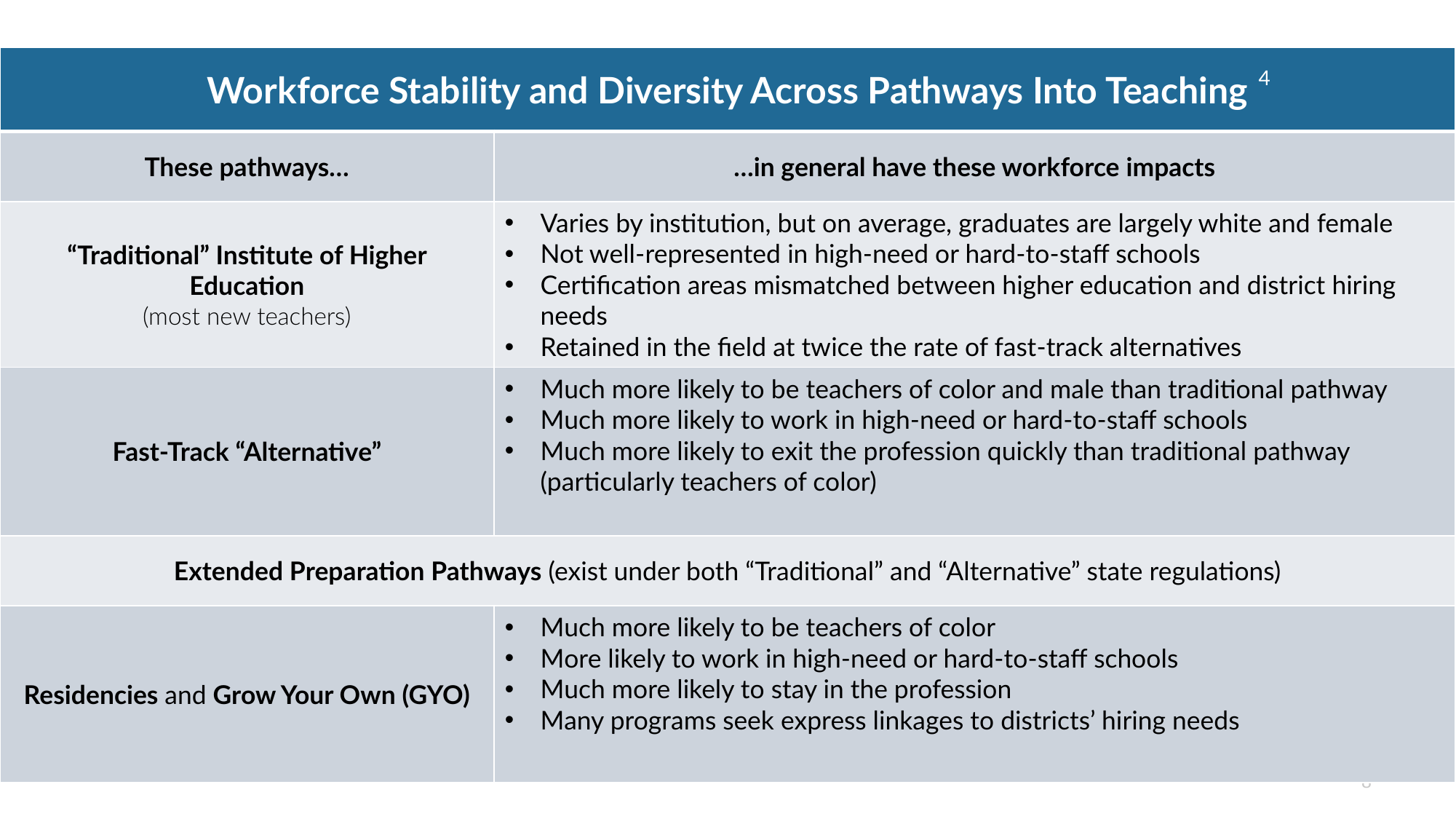

6
| Workforce Stability and Diversity Across Pathways Into Teaching |  |
| --- | --- |
| These pathways… | …in general have these workforce impacts |
| “Traditional” Institute of Higher Education (most new teachers) | Varies by institution, but on average, graduates are largely white and female Not well-represented in high-need or hard-to-staff schools Certification areas mismatched between higher education and district hiring needs Retained in the field at twice the rate of fast-track alternatives |
| Fast-Track “Alternative” | Much more likely to be teachers of color and male than traditional pathway Much more likely to work in high-need or hard-to-staff schools Much more likely to exit the profession quickly than traditional pathway (particularly teachers of color) |
| Extended Preparation Pathways (exist under both “Traditional” and “Alternative” state regulations) |  |
| Residencies and Grow Your Own (GYO) | Much more likely to be teachers of color More likely to work in high-need or hard-to-staff schools Much more likely to stay in the profession Many programs seek express linkages to districts’ hiring needs |
4
8